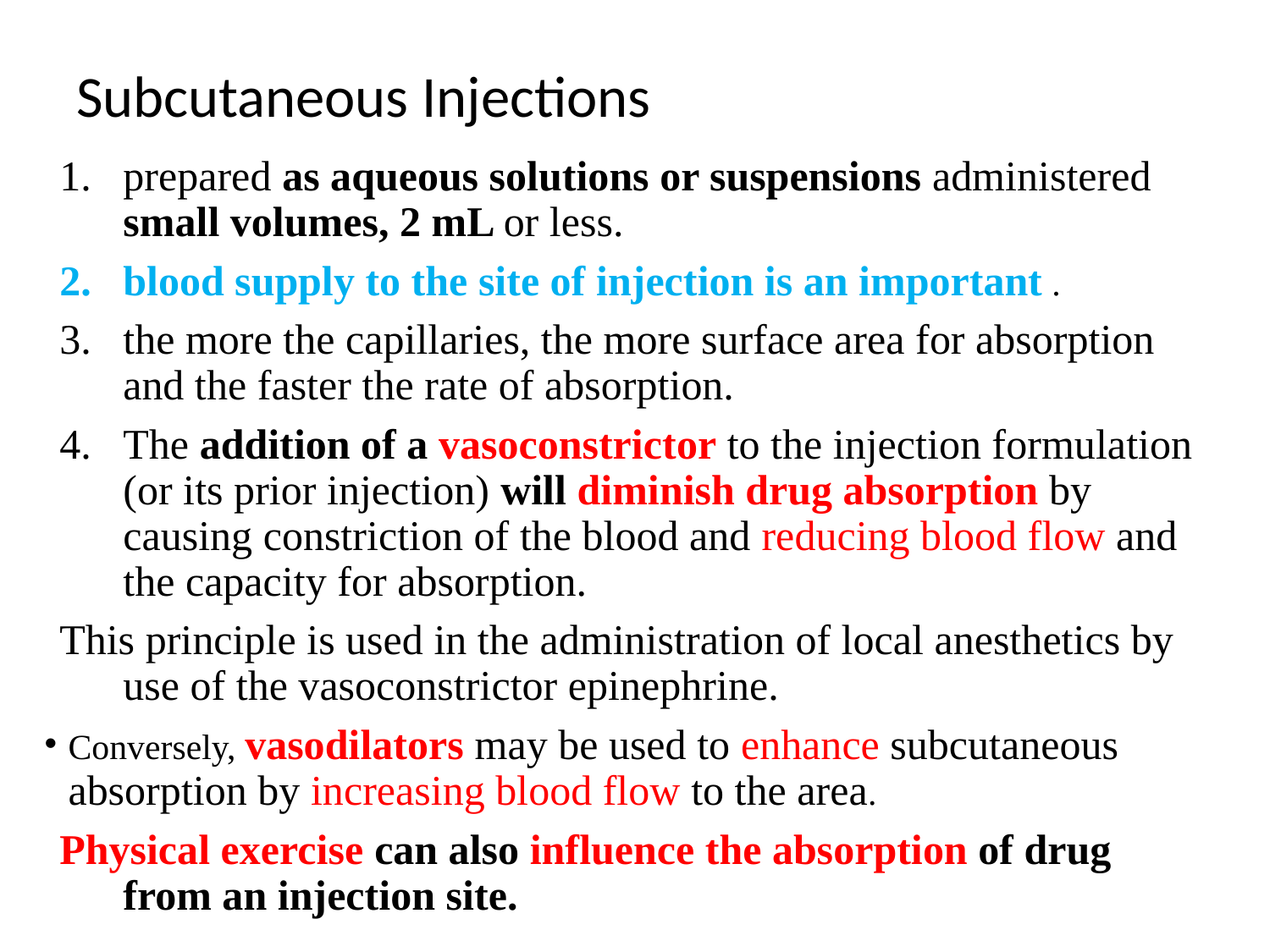

# Subcutaneous Injections
prepared as aqueous solutions or suspensions administered small volumes, 2 mL or less.
blood supply to the site of injection is an important .
the more the capillaries, the more surface area for absorption and the faster the rate of absorption.
The addition of a vasoconstrictor to the injection formulation (or its prior injection) will diminish drug absorption by causing constriction of the blood and reducing blood flow and the capacity for absorption.
This principle is used in the administration of local anesthetics by use of the vasoconstrictor epinephrine.
Conversely, vasodilators may be used to enhance subcutaneous absorption by increasing blood flow to the area.
Physical exercise can also influence the absorption of drug from an injection site.